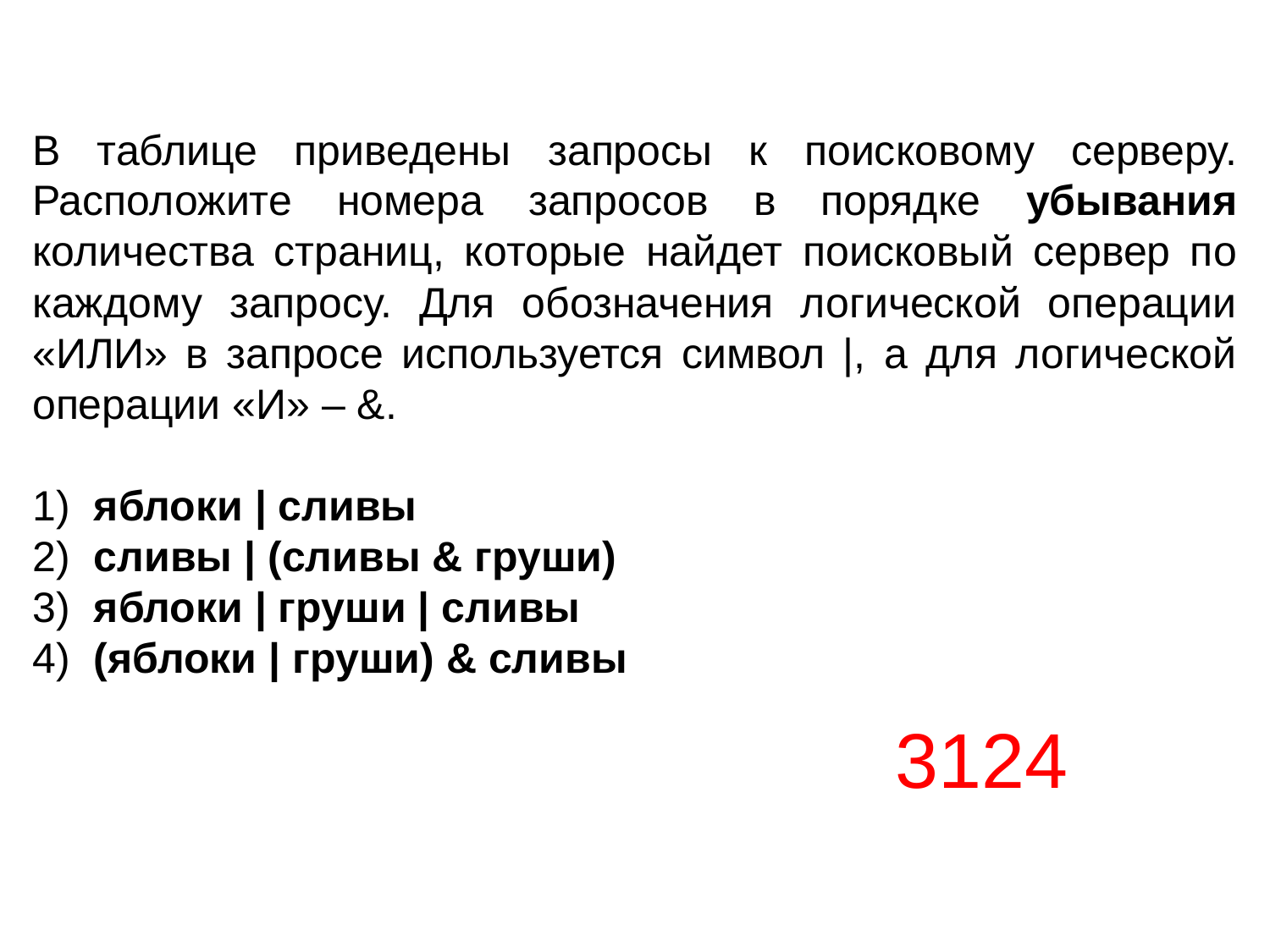

В таблице приведены запросы к поисковому серверу. Расположите номера запросов в порядке убывания количества страниц, которые найдет поисковый сервер по каждому запросу. Для обозначения логической операции «ИЛИ» в запросе используется символ |, а для логической операции «И» – &.

1)  яблоки | сливы
2)  сливы | (сливы & груши)
3)  яблоки | груши | сливы
4)  (яблоки | груши) & сливы

3124